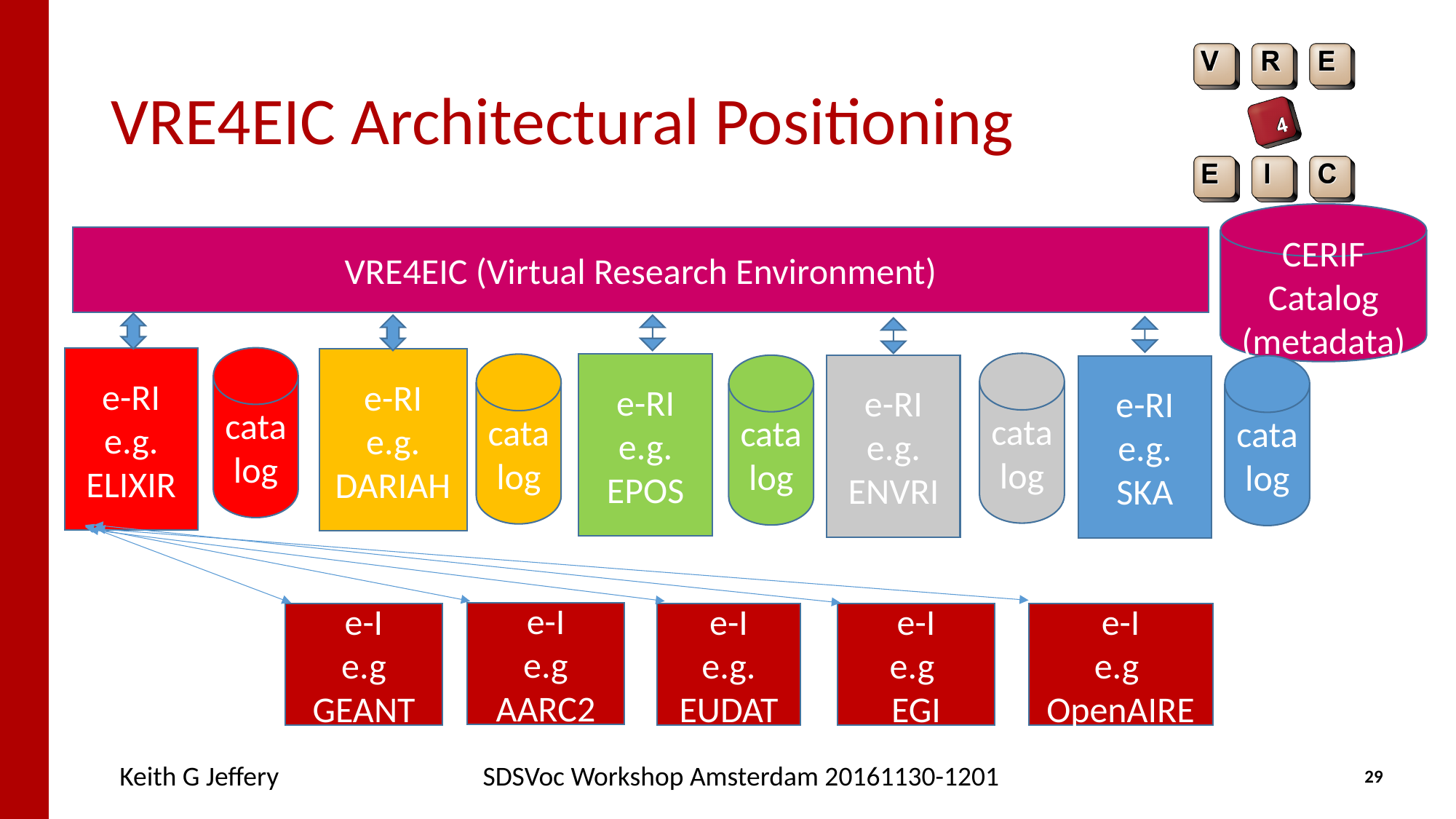

# VRE4EIC Architectural Positioning
CERIF
Catalog
(metadata)
VRE4EIC (Virtual Research Environment)

catalog
e-RI
e.g.
ELIXIR
e-RI
e.g.
DARIAH
catalog
catalog
e-RI
e.g.
EPOS
catalog
e-RI
e.g.
ENVRI
e-RI
e.g.
SKA
catalog
e-I
e.g AARC2
e-I
e.g GEANT
e-I
e.g.
EUDAT
e-I
e.g
EGI
e-I
e.g
OpenAIRE
Keith G Jeffery
SDSVoc Workshop Amsterdam 20161130-1201
29